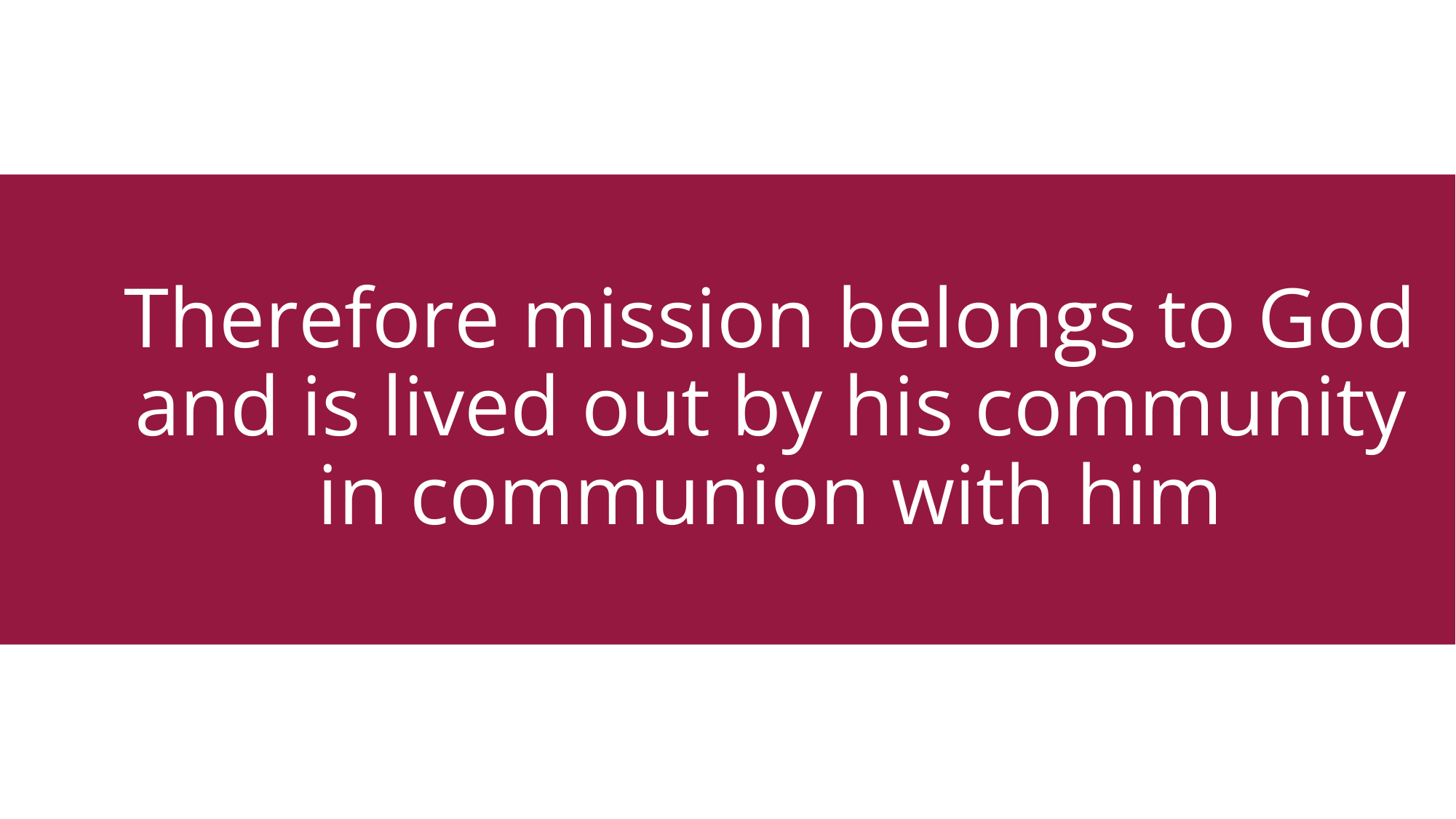

# Therefore mission belongs to God and is lived out by his community in communion with him